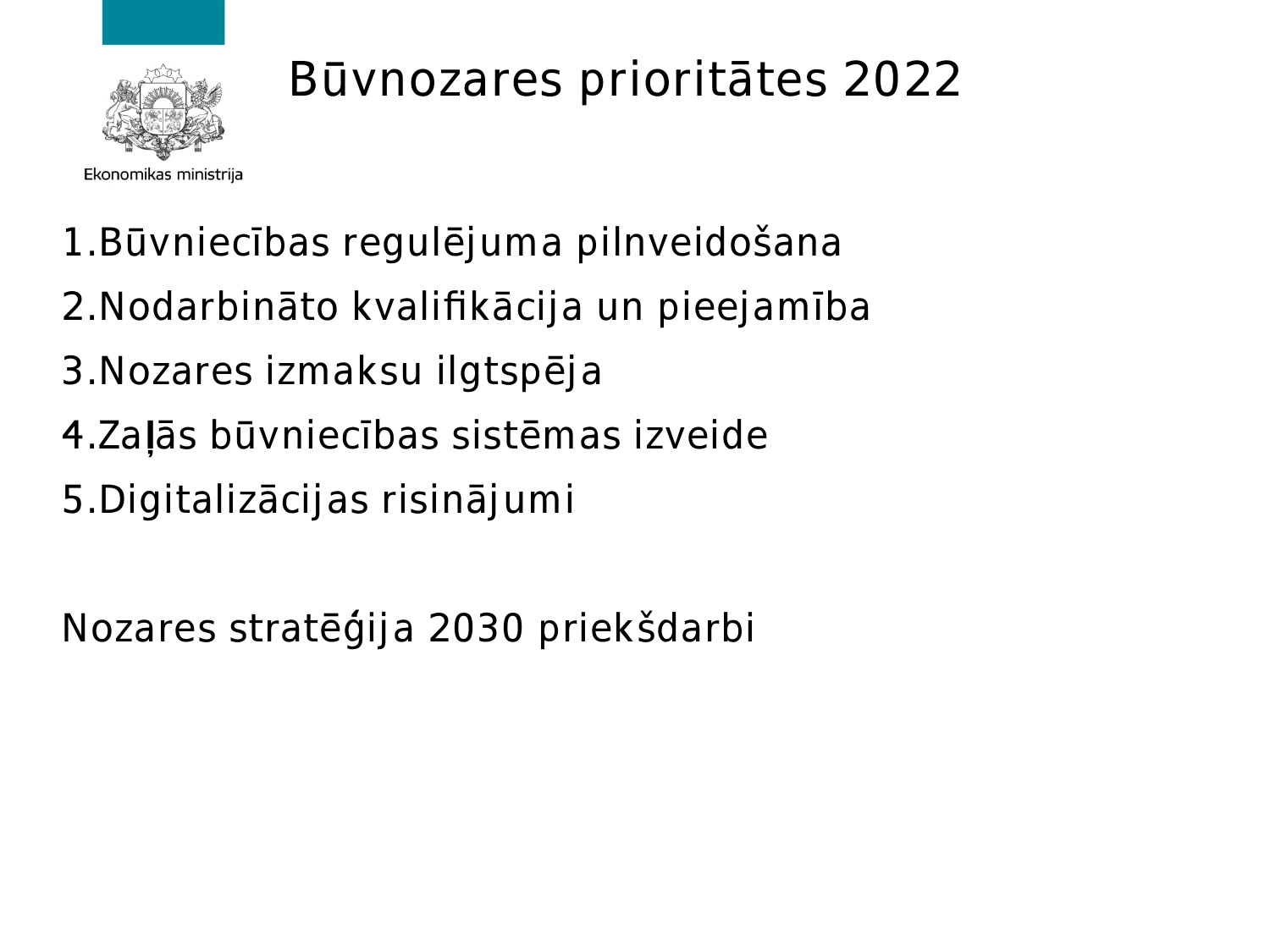

# Būvnozares prioritātes 2022

1.Būvniecības regulējuma pilnveidošana
2.Nodarbināto kvalifikācija un pieejamība
3.Nozares izmaksu ilgtspēja
4.Zaļās būvniecības sistēmas izveide
5.Digitalizācijas risinājumi

Nozares stratēģija 2030 priekšdarbi